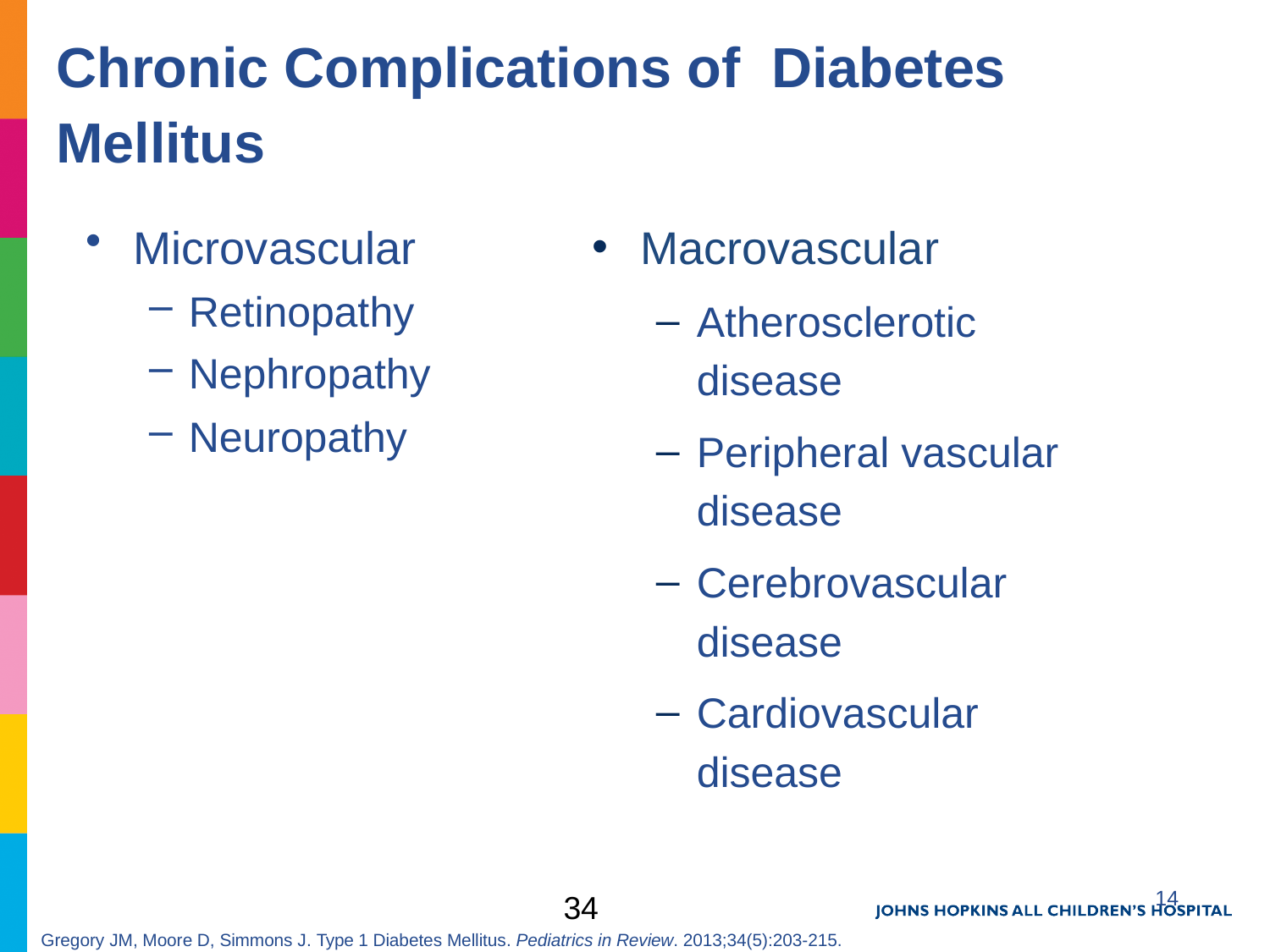

# Chronic Complications of  Diabetes Mellitus
Microvascular
Retinopathy
Nephropathy
Neuropathy
Macrovascular
Atherosclerotic  disease
Peripheral vascular  disease
Cerebrovascular  disease
Cardiovascular  disease
34
14
Gregory JM, Moore D, Simmons J. Type 1 Diabetes Mellitus. Pediatrics in Review. 2013;34(5):203-215.